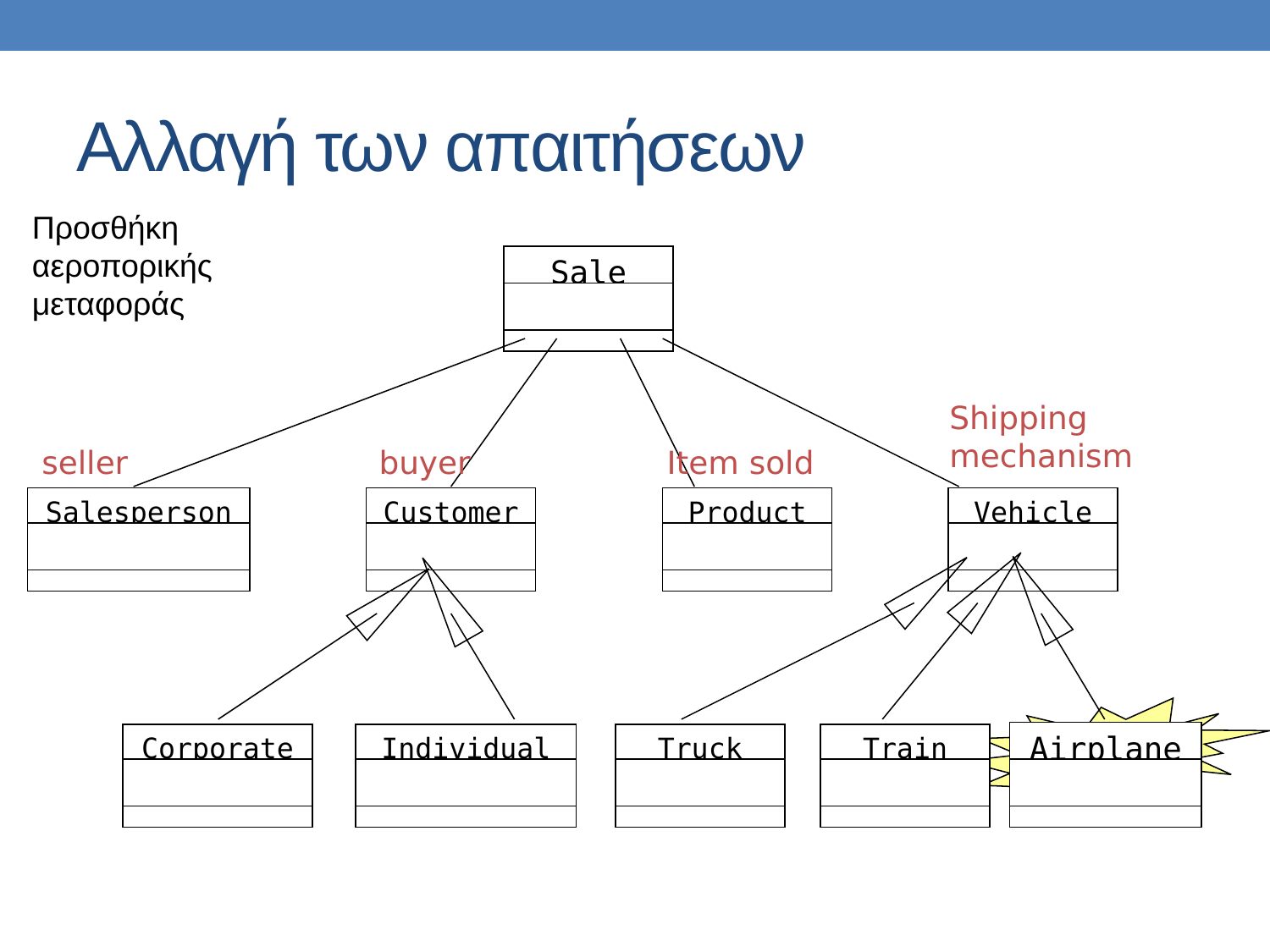

# Αλλαγή των απαιτήσεων
Προσθήκη αεροπορικής μεταφοράς
Sale

Shipping mechanism
seller
buyer
Item sold
Salesperson
Customer
Product
Vehicle

Airplane
Corporate
Individual
Truck
Train